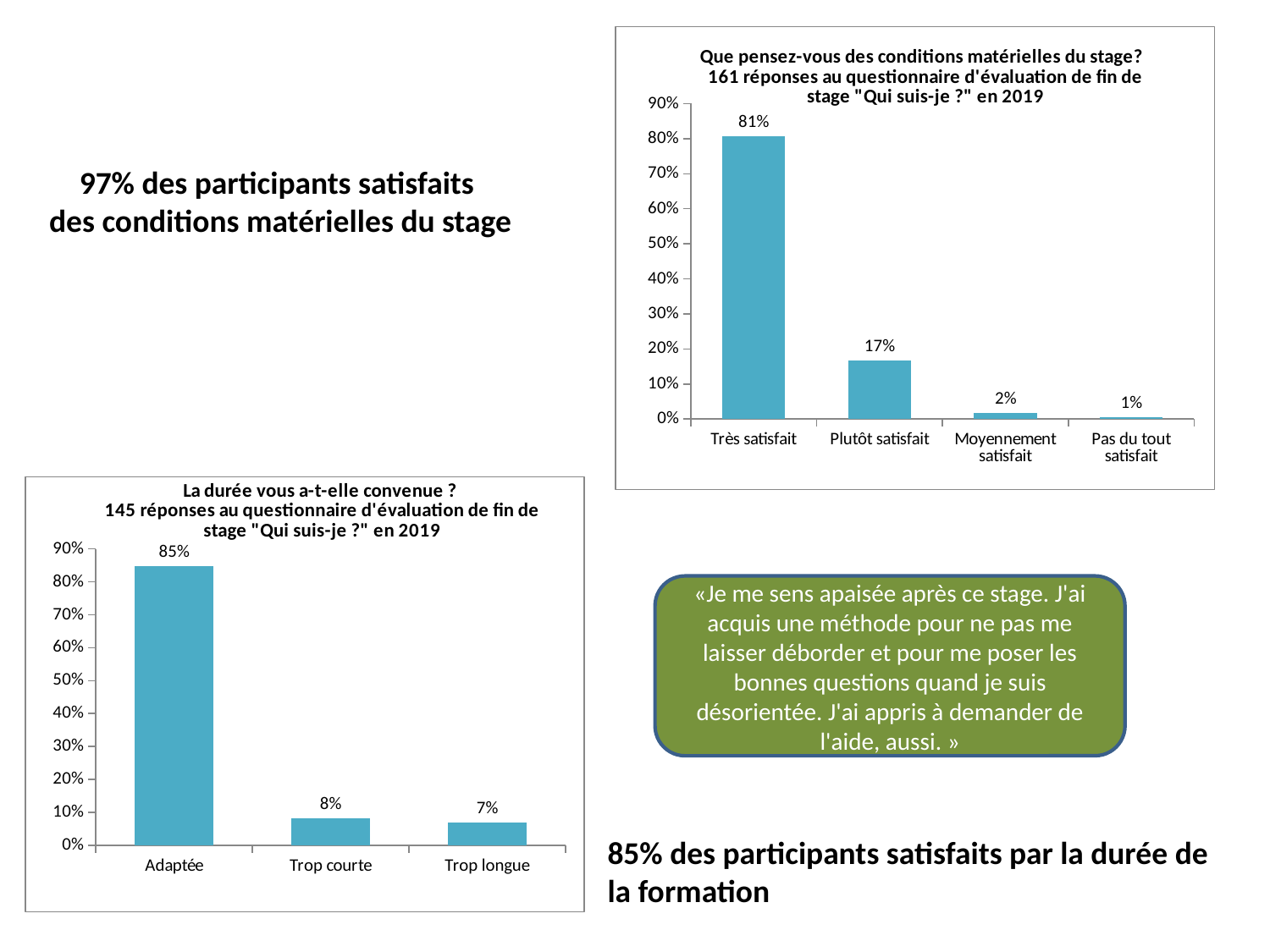

### Chart: Que pensez-vous des conditions matérielles du stage?   161 réponses au questionnaire d'évaluation de fin de stage "Qui suis-je ?" en 2019

| Category |  |
|---|---|
| Très satisfait | 0.8074534161490683 |
| Plutôt satisfait | 0.16770186335403728 |
| Moyennement satisfait | 0.018633540372670808 |
| Pas du tout satisfait | 0.006211180124223602 |
97% des participants satisfaits
des conditions matérielles du stage

### Chart: La durée vous a-t-elle convenue ?
145 réponses au questionnaire d'évaluation de fin de stage "Qui suis-je ?" en 2019

| Category |  |
|---|---|
| Adaptée | 0.8482758620689655 |
| Trop courte | 0.08275862068965517 |
| Trop longue | 0.06896551724137931 |
«Je me sens apaisée après ce stage. J'ai acquis une méthode pour ne pas me laisser déborder et pour me poser les bonnes questions quand je suis désorientée. J'ai appris à demander de l'aide, aussi. »
85% des participants satisfaits par la durée de la formation